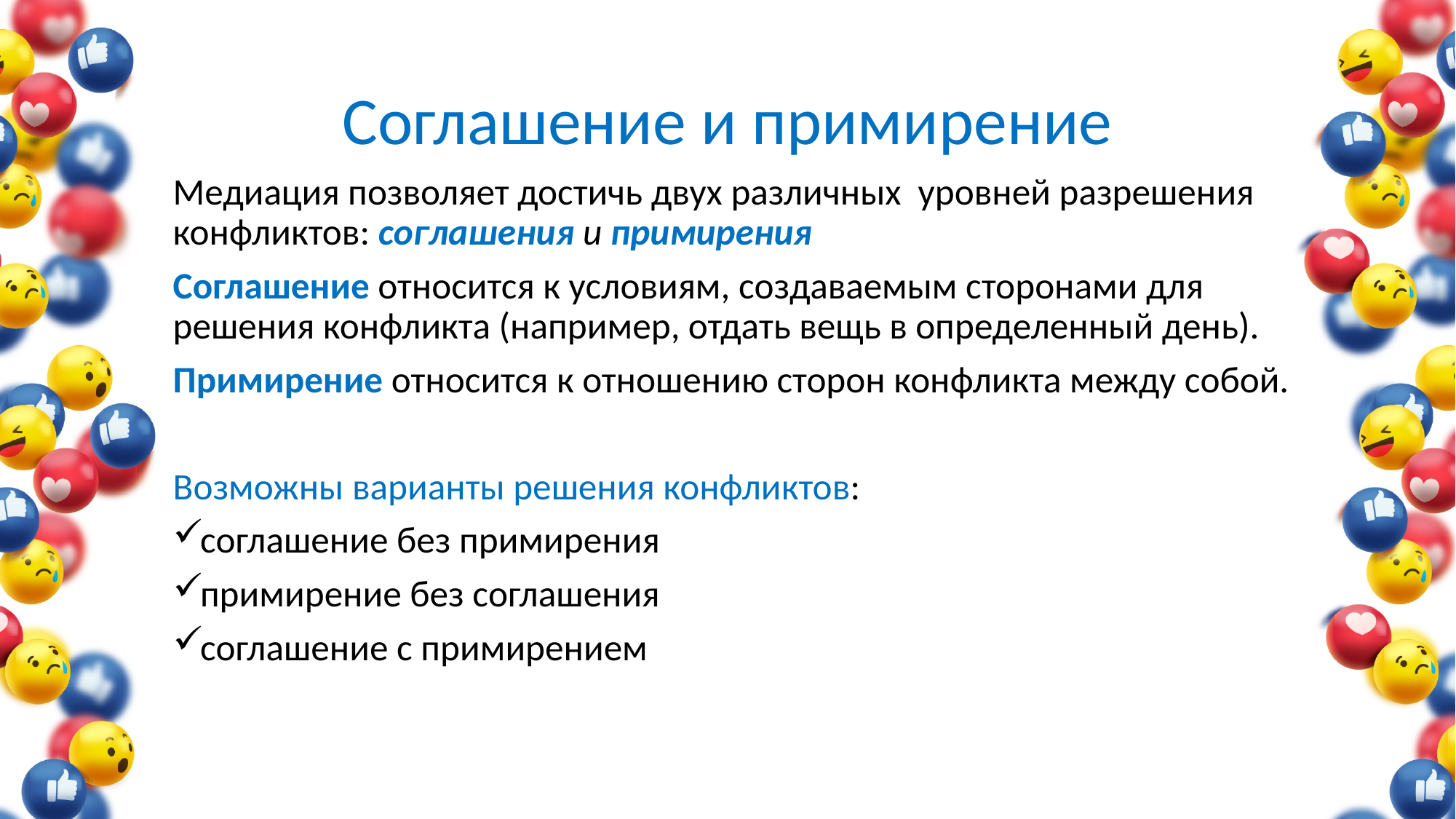

Соглашение и примирение
Медиация позволяет достичь двух различных  уровней разрешения конфликтов: соглашения и примирения
Соглашение относится к условиям, создаваемым сторонами для решения конфликта (например, отдать вещь в определенный день).
Примирение относится к отношению сторон конфликта между собой.

Возможны варианты решения конфликтов:
соглашение без примирения
примирение без соглашения
соглашение с примирением